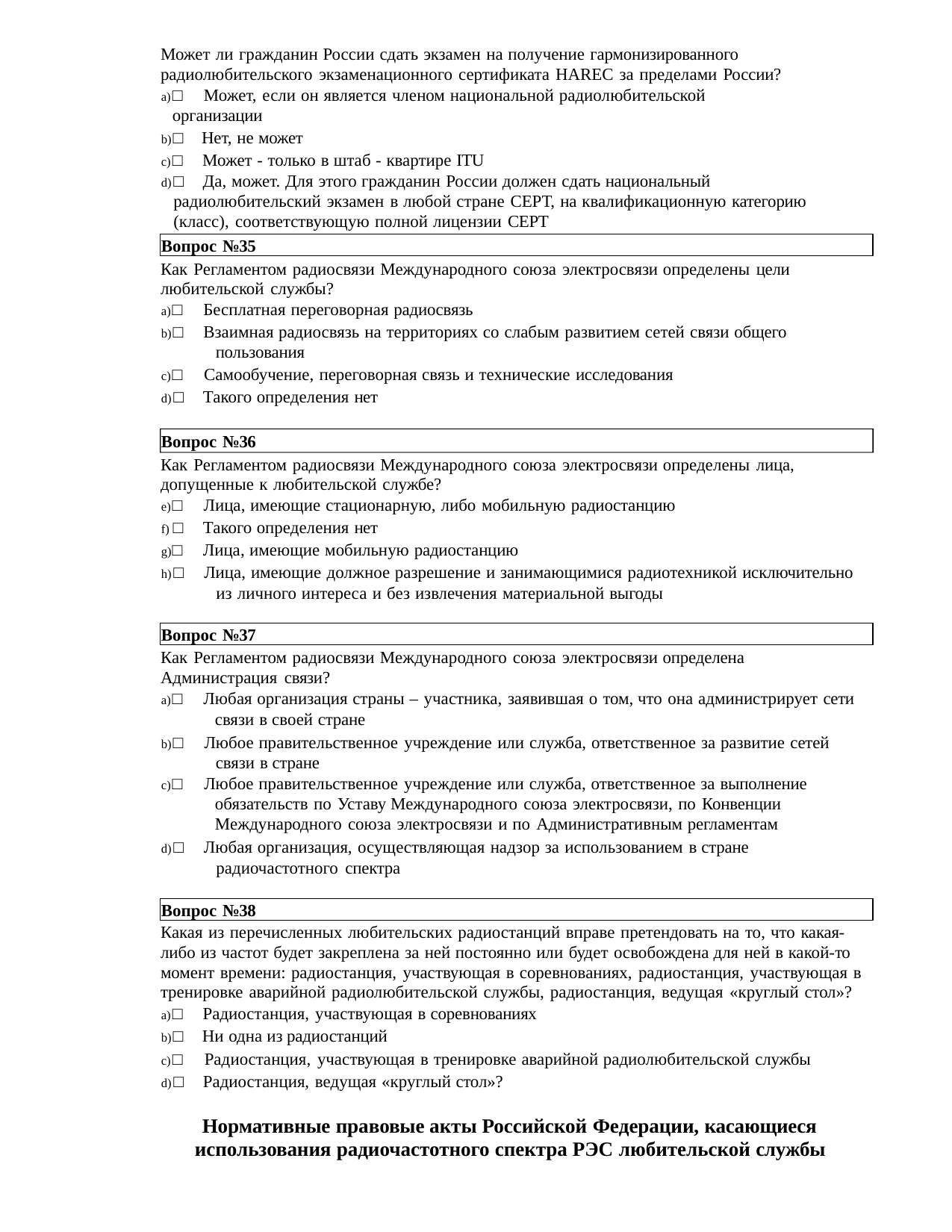

Может ли гражданин России сдать экзамен на получение гармонизированного радиолюбительского экзаменационного сертификата HAREC за пределами России?
□  Может, если он является членом национальной радиолюбительской организации
□  Нет, не может
□  Может - только в штаб - квартире ITU
□  Да, может. Для этого гражданин России должен сдать национальный 	радиолюбительский экзамен в любой стране СЕРТ, на квалификационную категорию 	(класс), соответствующую полной лицензии CEPT
Вопрос №35
Как Регламентом радиосвязи Международного союза электросвязи определены цели любительской службы?
□  Бесплатная переговорная радиосвязь
□  Взаимная радиосвязь на территориях со слабым развитием сетей связи общего 	пользования
□  Самообучение, переговорная связь и технические исследования
□  Такого определения нет

Вопрос №36
Как Регламентом радиосвязи Международного союза электросвязи определены лица, допущенные к любительской службе?
□  Лица, имеющие стационарную, либо мобильную радиостанцию
□  Такого определения нет
□  Лица, имеющие мобильную радиостанцию
□  Лица, имеющие должное разрешение и занимающимися радиотехникой исключительно 	из личного интереса и без извлечения материальной выгоды

Вопрос №37
Как Регламентом радиосвязи Международного союза электросвязи определена Администрация связи?
□  Любая организация страны – участника, заявившая о том, что она администрирует сети 	связи в своей стране
□  Любое правительственное учреждение или служба, ответственное за развитие сетей 	связи в стране
□  Любое правительственное учреждение или служба, ответственное за выполнение 	обязательств по Уставу Международного союза электросвязи, по Конвенции 	Международного союза электросвязи и по Административным регламентам
□  Любая организация, осуществляющая надзор за использованием в стране 	радиочастотного спектра
Вопрос №38
Какая из перечисленных любительских радиостанций вправе претендовать на то, что какая- либо из частот будет закреплена за ней постоянно или будет освобождена для ней в какой-то момент времени: радиостанция, участвующая в соревнованиях, радиостанция, участвующая в тренировке аварийной радиолюбительской службы, радиостанция, ведущая «круглый стол»?
□  Радиостанция, участвующая в соревнованиях
□  Ни одна из радиостанций
□  Радиостанция, участвующая в тренировке аварийной радиолюбительской службы
□  Радиостанция, ведущая «круглый стол»?

Нормативные правовые акты Российской Федерации, касающиеся использования радиочастотного спектра РЭС любительской службы